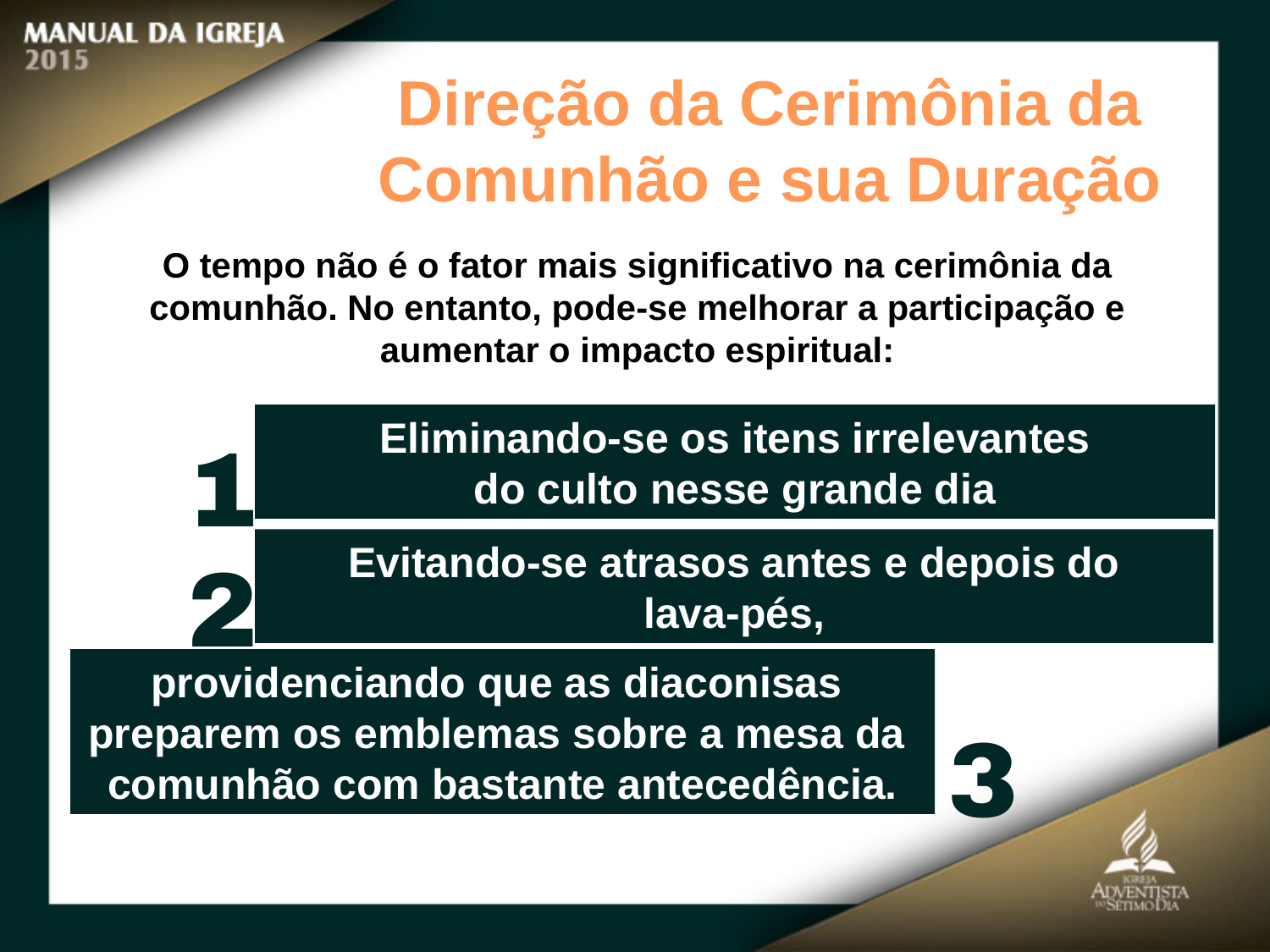

Direção da Cerimônia da Comunhão e sua Duração
O tempo não é o fator mais significativo na cerimônia da comunhão. No entanto, pode-se melhorar a participação e aumentar o impacto espiritual:
Eliminando-se os itens irrelevantes
do culto nesse grande dia
1
Evitando-se atrasos antes e depois do
lava-pés,
2
providenciando que as diaconisas
preparem os emblemas sobre a mesa da
comunhão com bastante antecedência.
3